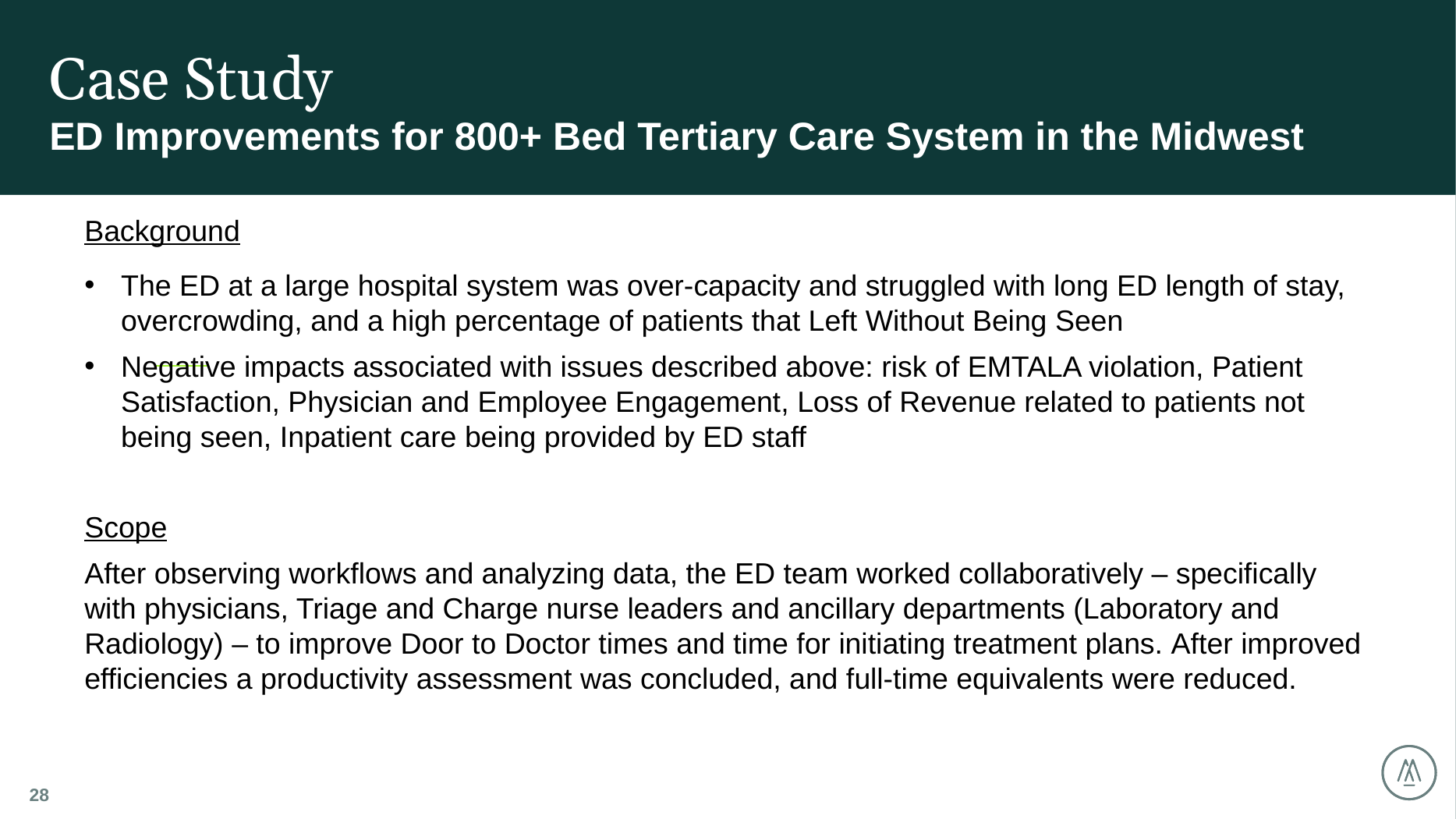

# Case Study ED Improvements for 800+ Bed Tertiary Care System in the Midwest
Background
The ED at a large hospital system was over-capacity and struggled with long ED length of stay, overcrowding, and a high percentage of patients that Left Without Being Seen
Negative impacts associated with issues described above: risk of EMTALA violation, Patient Satisfaction, Physician and Employee Engagement, Loss of Revenue related to patients not being seen, Inpatient care being provided by ED staff

Scope
After observing workflows and analyzing data, the ED team worked collaboratively – specifically with physicians, Triage and Charge nurse leaders and ancillary departments (Laboratory and Radiology) – to improve Door to Doctor times and time for initiating treatment plans. After improved efficiencies a productivity assessment was concluded, and full-time equivalents were reduced.

28